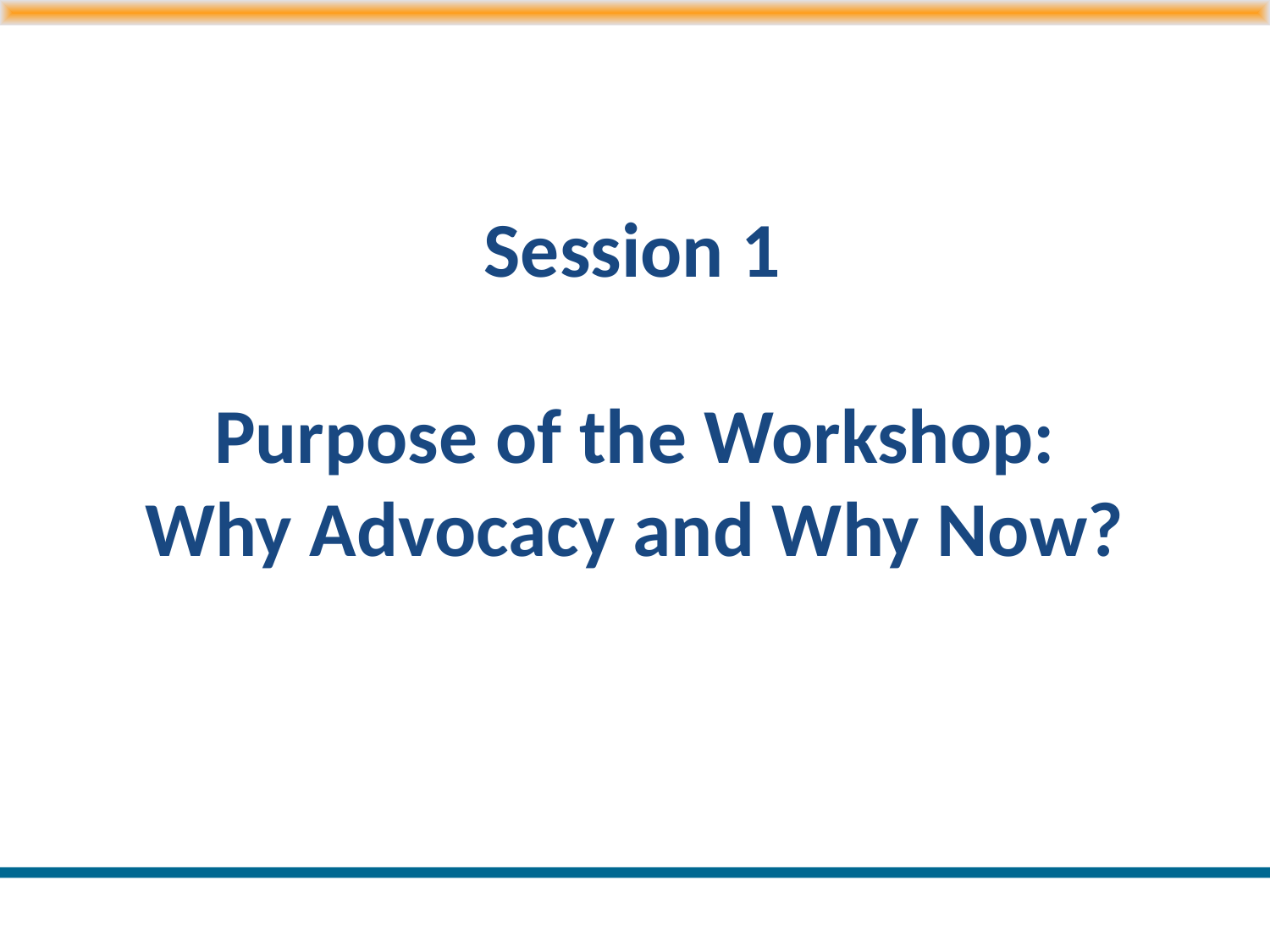

# Session 1 Purpose of the Workshop: Why Advocacy and Why Now?